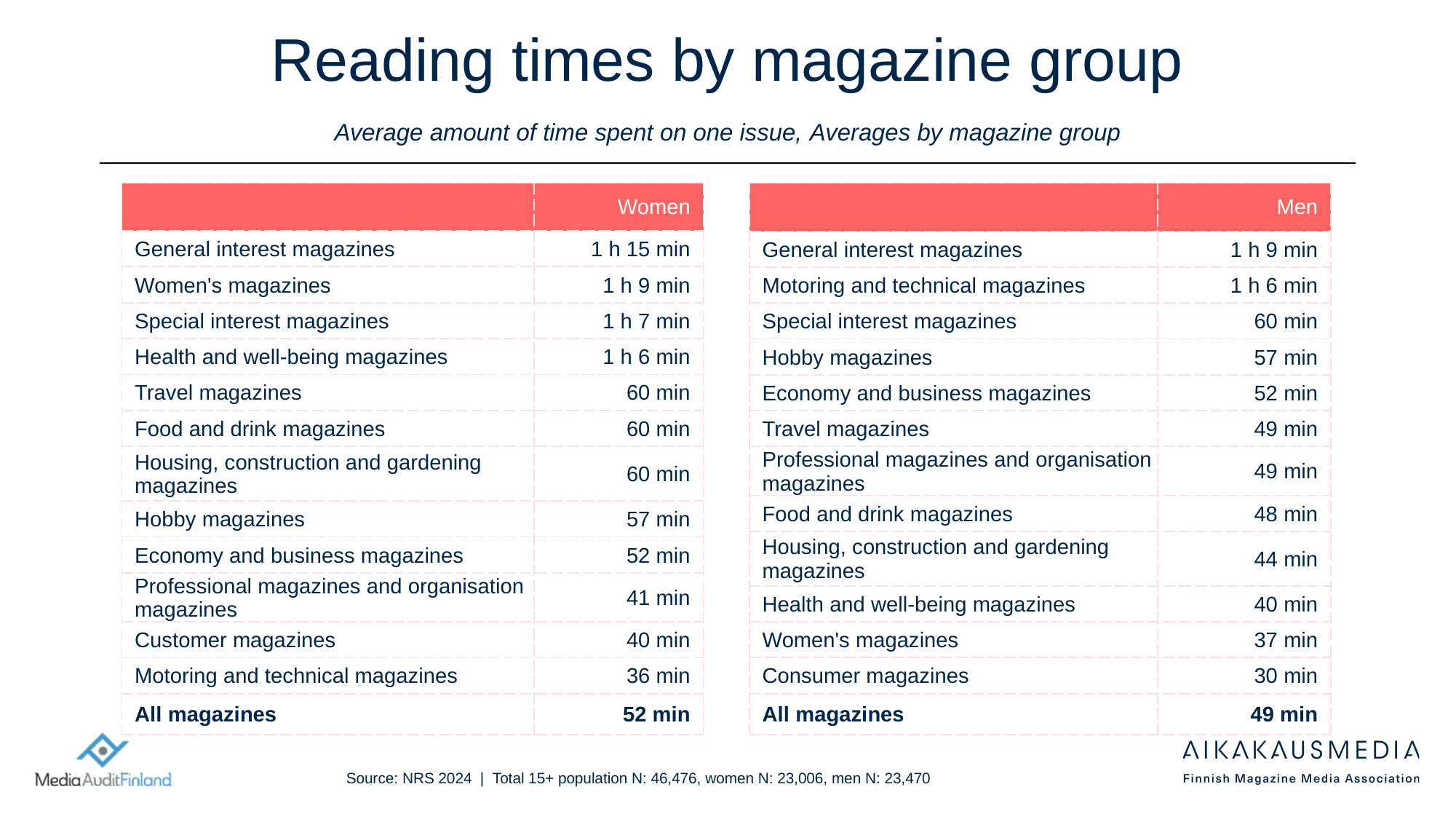

# Reading times by magazine group Average amount of time spent on one issue, Averages by magazine group
|  | Women |
| --- | --- |
| General interest magazines | 1 h 15 min |
| Women's magazines | 1 h 9 min |
| Special interest magazines | 1 h 7 min |
| Health and well-being magazines | 1 h 6 min |
| Travel magazines | 60 min |
| Food and drink magazines | 60 min |
| Housing, construction and gardening magazines | 60 min |
| Hobby magazines | 57 min |
| Economy and business magazines | 52 min |
| Professional magazines and organisation magazines | 41 min |
| Customer magazines | 40 min |
| Motoring and technical magazines | 36 min |
| All magazines | 52 min |
|  | Men |
| --- | --- |
| General interest magazines | 1 h 9 min |
| Motoring and technical magazines | 1 h 6 min |
| Special interest magazines | 60 min |
| Hobby magazines | 57 min |
| Economy and business magazines | 52 min |
| Travel magazines | 49 min |
| Professional magazines and organisation magazines | 49 min |
| Food and drink magazines | 48 min |
| Housing, construction and gardening magazines | 44 min |
| Health and well-being magazines | 40 min |
| Women's magazines | 37 min |
| Consumer magazines | 30 min |
| All magazines | 49 min |